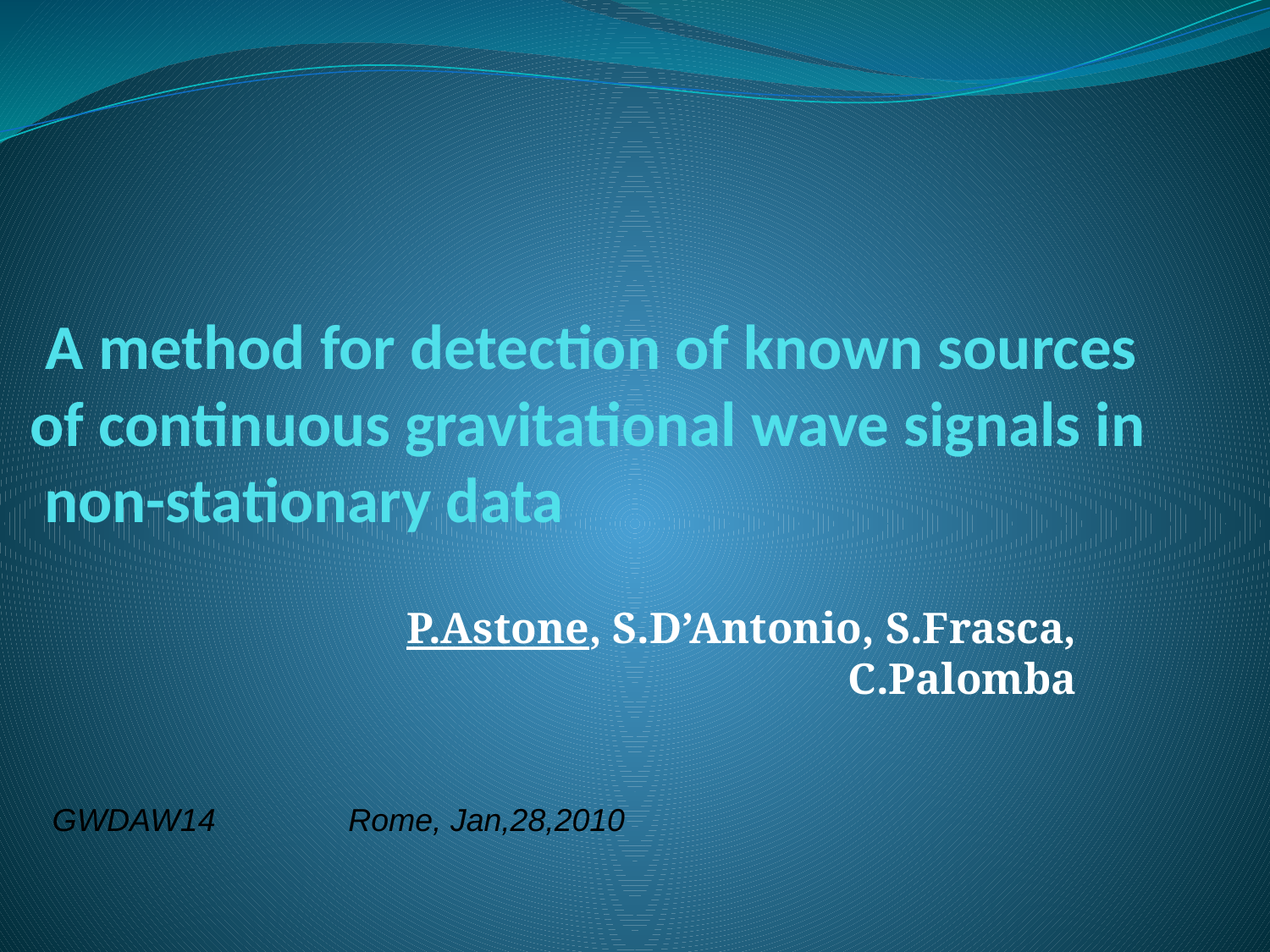

# A method for detection of known sources of continuous gravitational wave signals in non-stationary data
P.Astone, S.D’Antonio, S.Frasca, C.Palomba

GWDAW14               Rome, Jan,28,2010